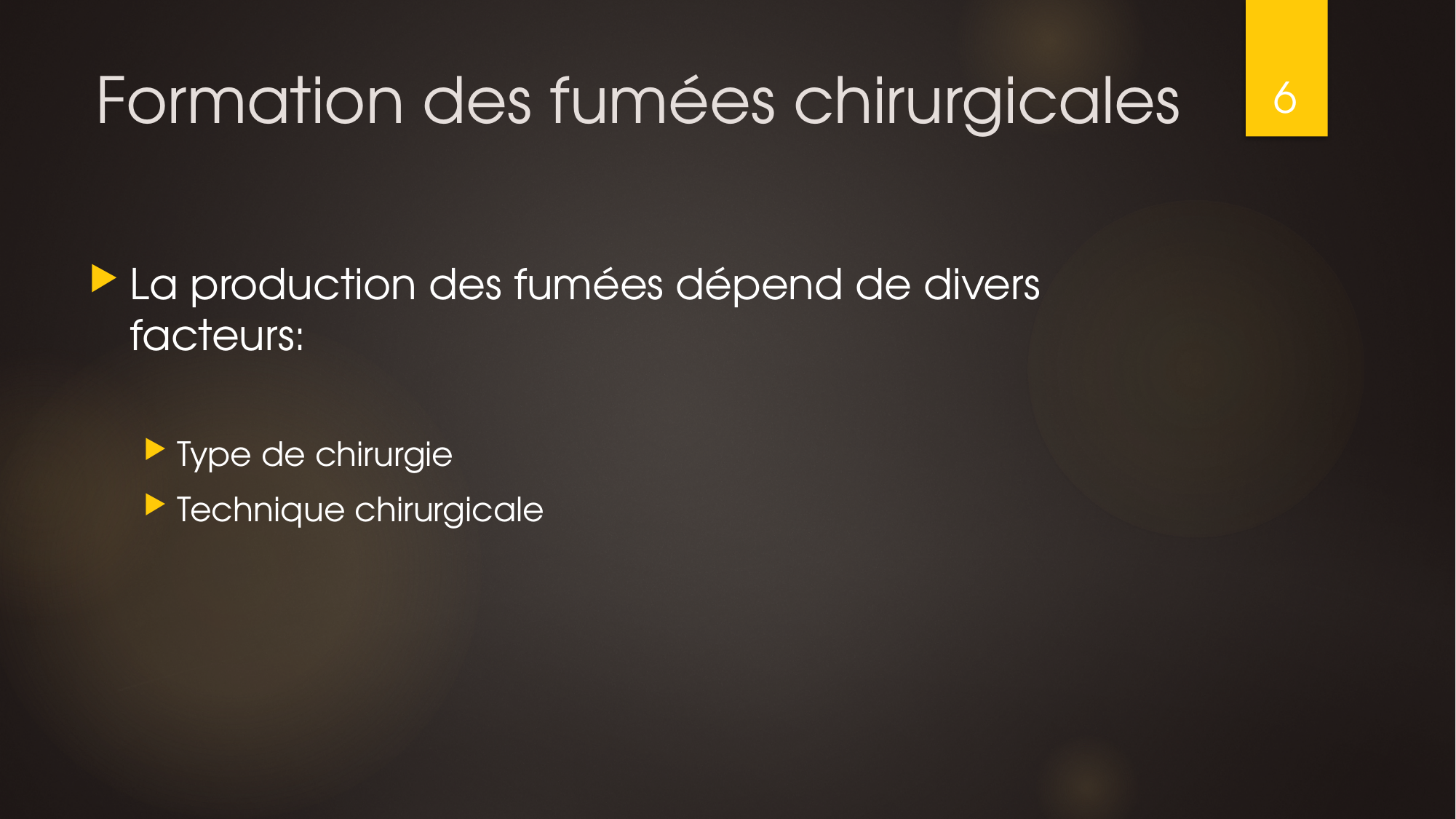

6
# Formation des fumées chirurgicales
La production des fumées dépend de divers facteurs:

Type de chirurgie
Technique chirurgicale